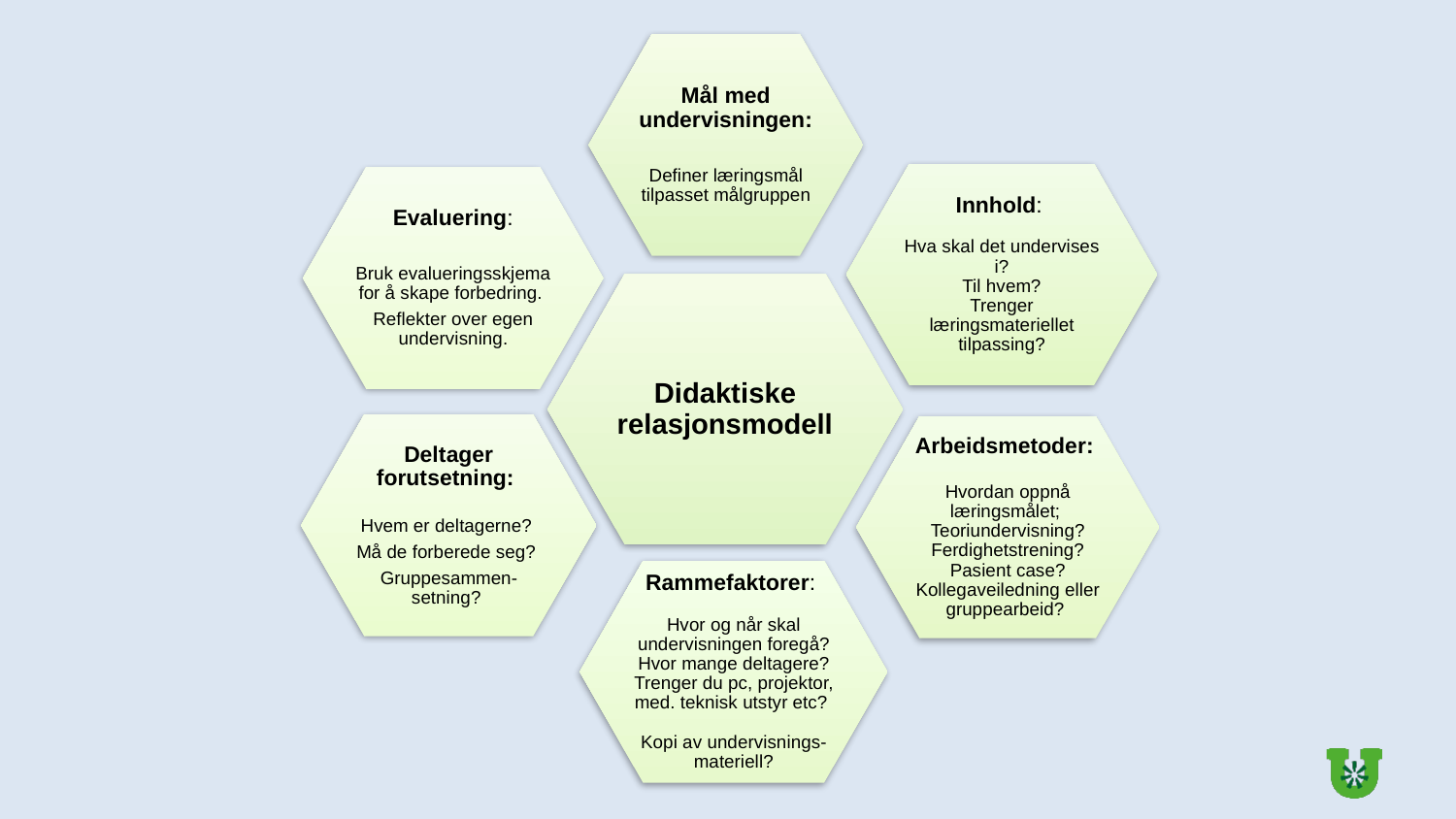

Mål med undervisningen:

Definer læringsmål tilpasset målgruppen
Innhold:

Hva skal det undervises i?
Til hvem?
Trenger læringsmateriellet tilpassing?
Evaluering:

Bruk evalueringsskjema for å skape forbedring.
Reflekter over egen undervisning.
Didaktiske relasjonsmodell
Deltager forutsetning:

Hvem er deltagerne?
Må de forberede seg?
Gruppesammen-setning?
Arbeidsmetoder:

Hvordan oppnå læringsmålet;
Teoriundervisning? Ferdighetstrening? Pasient case? Kollegaveiledning eller gruppearbeid?
Rammefaktorer:

Hvor og når skal undervisningen foregå? Hvor mange deltagere? Trenger du pc, projektor, med. teknisk utstyr etc?

Kopi av undervisnings-materiell?